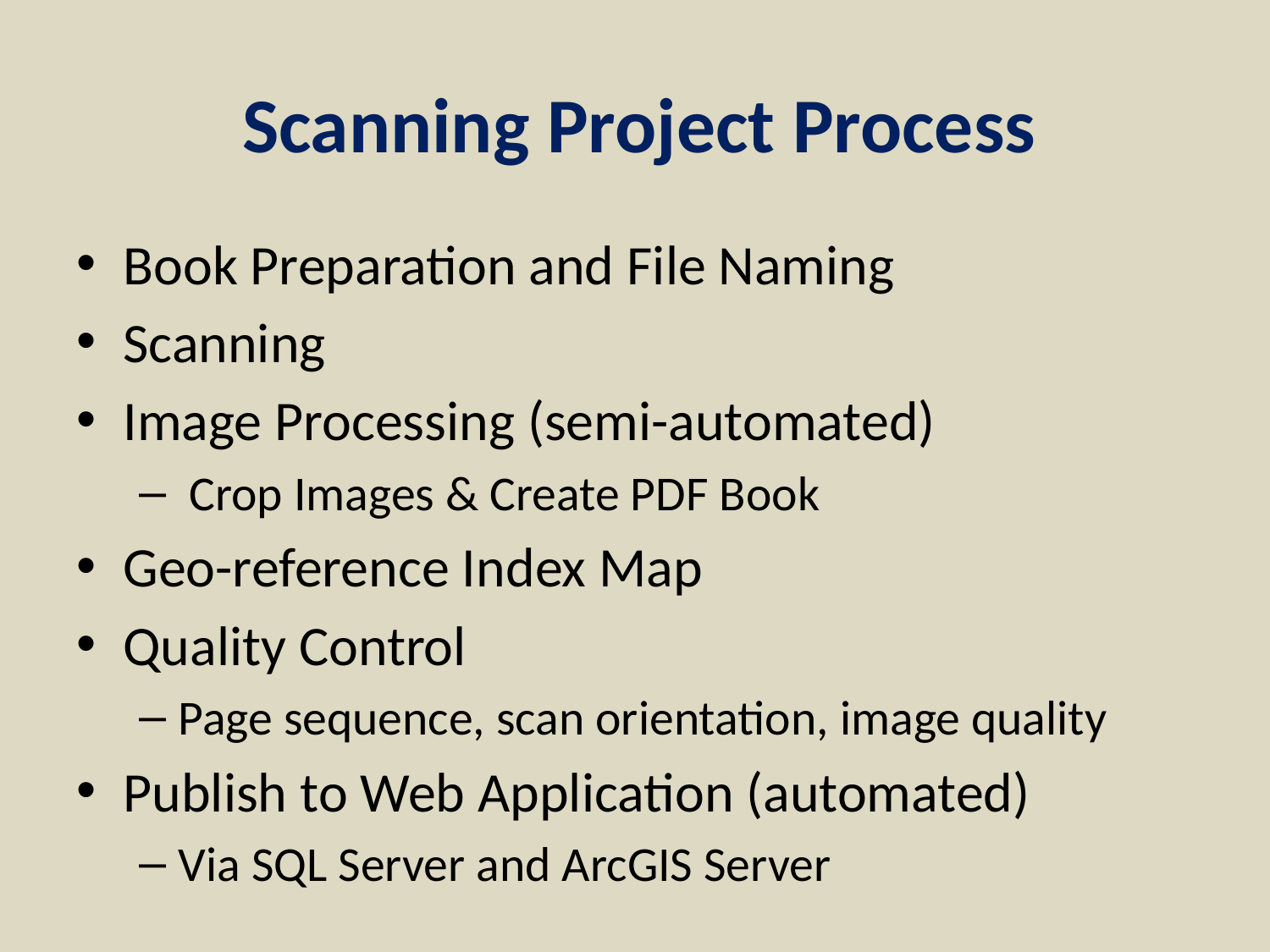

Scanning Project Process
Book Preparation and File Naming
Scanning
Image Processing (semi-automated)
 Crop Images & Create PDF Book
Geo-reference Index Map
Quality Control
Page sequence, scan orientation, image quality
Publish to Web Application (automated)
Via SQL Server and ArcGIS Server